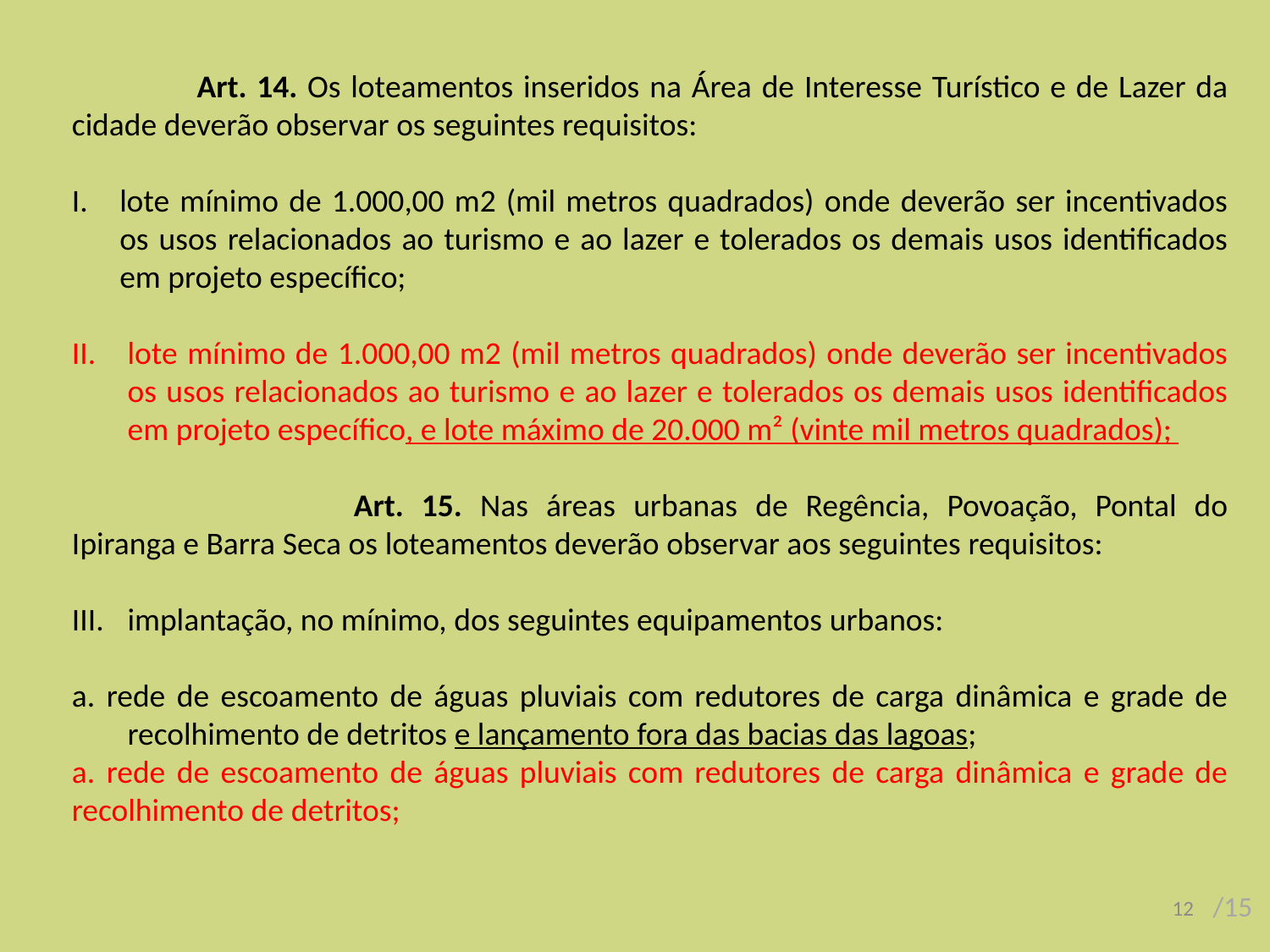

Art. 14. Os loteamentos inseridos na Área de Interesse Turístico e de Lazer da cidade deverão observar os seguintes requisitos:

lote mínimo de 1.000,00 m2 (mil metros quadrados) onde deverão ser incentivados os usos relacionados ao turismo e ao lazer e tolerados os demais usos identificados em projeto específico;

lote mínimo de 1.000,00 m2 (mil metros quadrados) onde deverão ser incentivados os usos relacionados ao turismo e ao lazer e tolerados os demais usos identificados em projeto específico, e lote máximo de 20.000 m² (vinte mil metros quadrados);

	Art. 15. Nas áreas urbanas de Regência, Povoação, Pontal do Ipiranga e Barra Seca os loteamentos deverão observar aos seguintes requisitos:

implantação, no mínimo, dos seguintes equipamentos urbanos:

a. rede de escoamento de águas pluviais com redutores de carga dinâmica e grade de recolhimento de detritos e lançamento fora das bacias das lagoas;
a. rede de escoamento de águas pluviais com redutores de carga dinâmica e grade de recolhimento de detritos;

12
/15